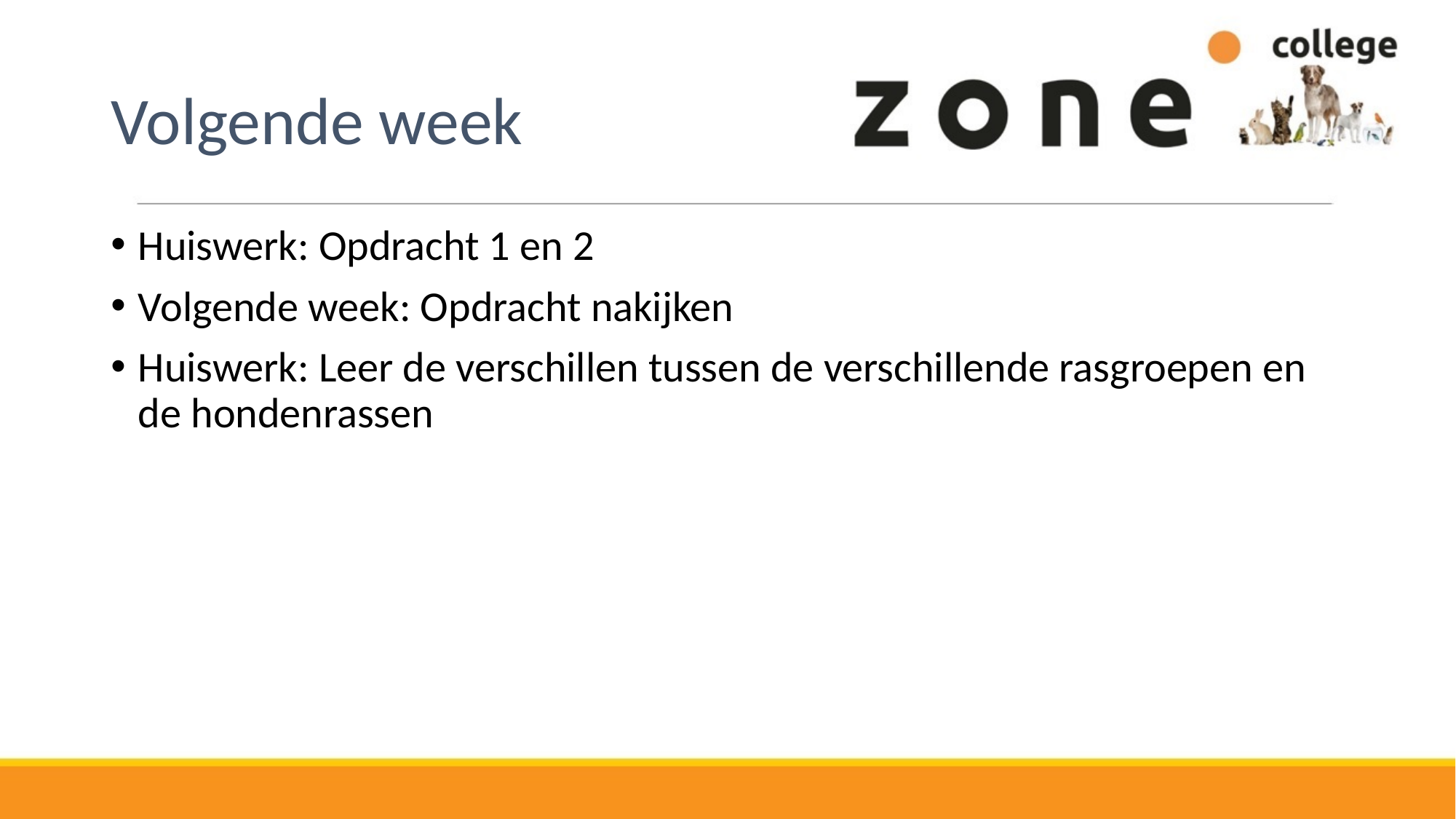

# Volgende week
Huiswerk: Opdracht 1 en 2
Volgende week: Opdracht nakijken
Huiswerk: Leer de verschillen tussen de verschillende rasgroepen en de hondenrassen